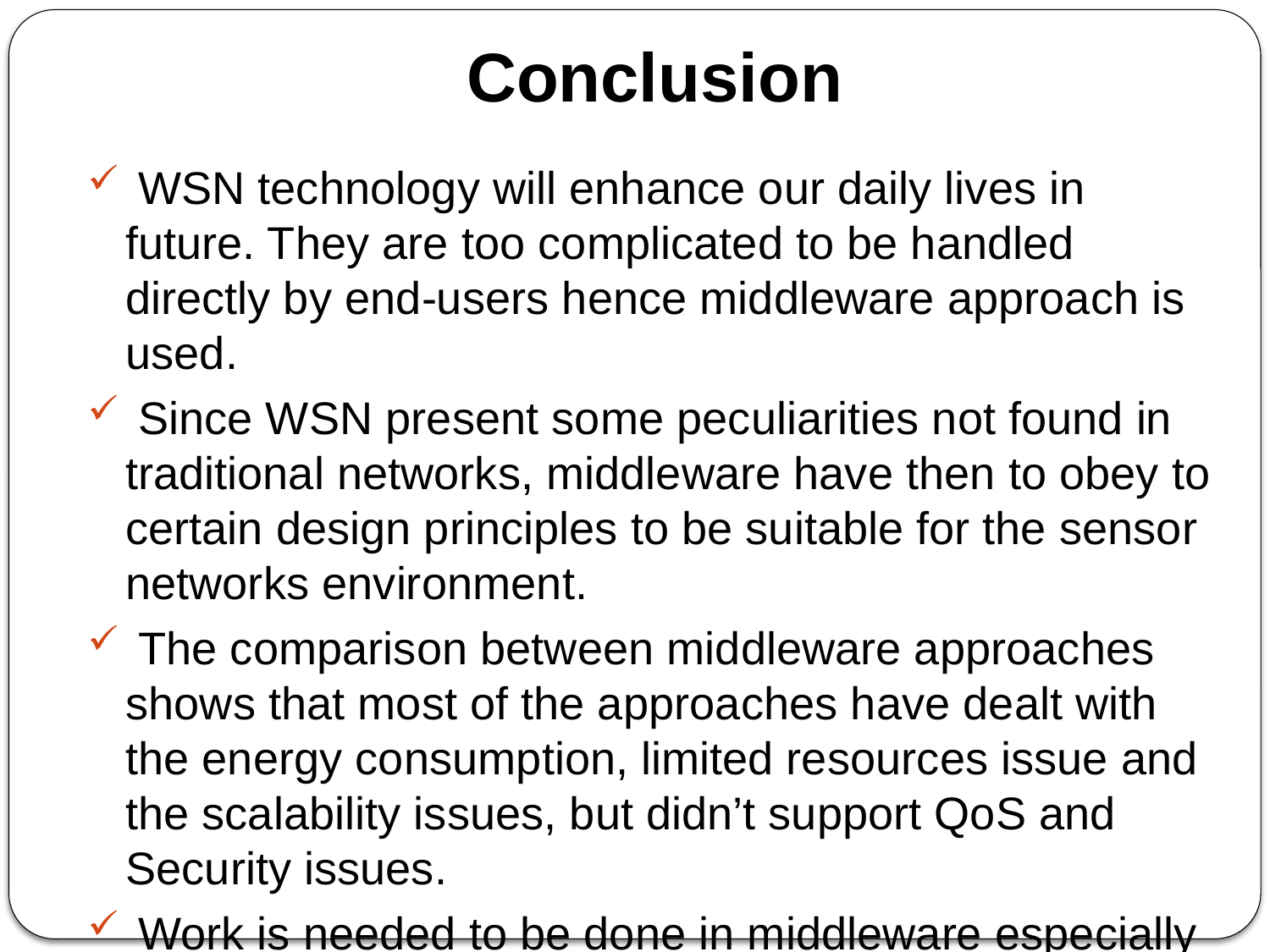

# Conclusion
 WSN technology will enhance our daily lives in future. They are too complicated to be handled directly by end-users hence middleware approach is used.
 Since WSN present some peculiarities not found in traditional networks, middleware have then to obey to certain design principles to be suitable for the sensor networks environment.
 The comparison between middleware approaches shows that most of the approaches have dealt with the energy consumption, limited resources issue and the scalability issues, but didn’t support QoS and Security issues.
 Work is needed to be done in middleware especially in the QoS support issue.